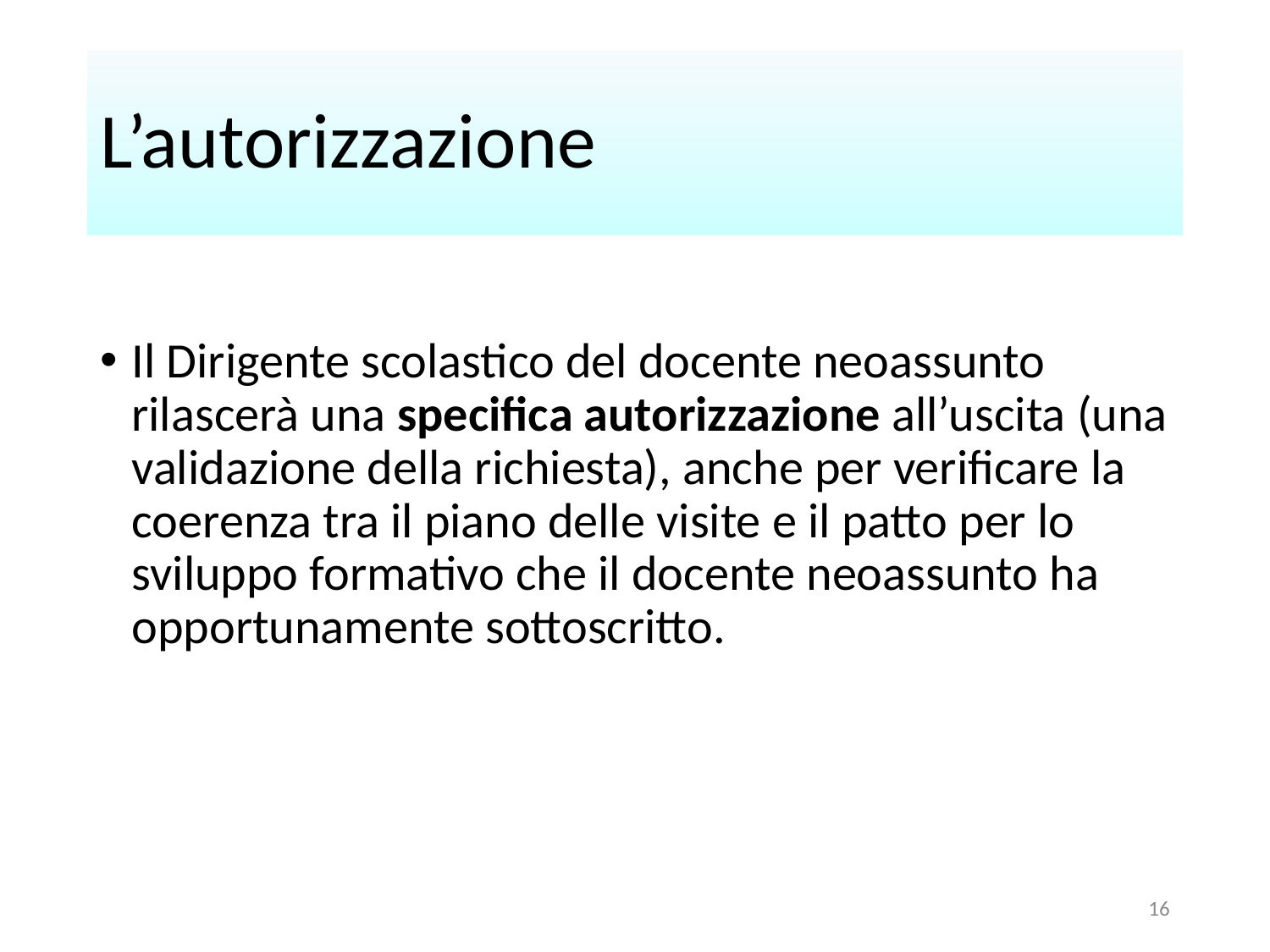

# L’autorizzazione
Il Dirigente scolastico del docente neoassunto rilascerà una specifica autorizzazione all’uscita (una validazione della richiesta), anche per verificare la coerenza tra il piano delle visite e il patto per lo sviluppo formativo che il docente neoassunto ha opportunamente sottoscritto.
16